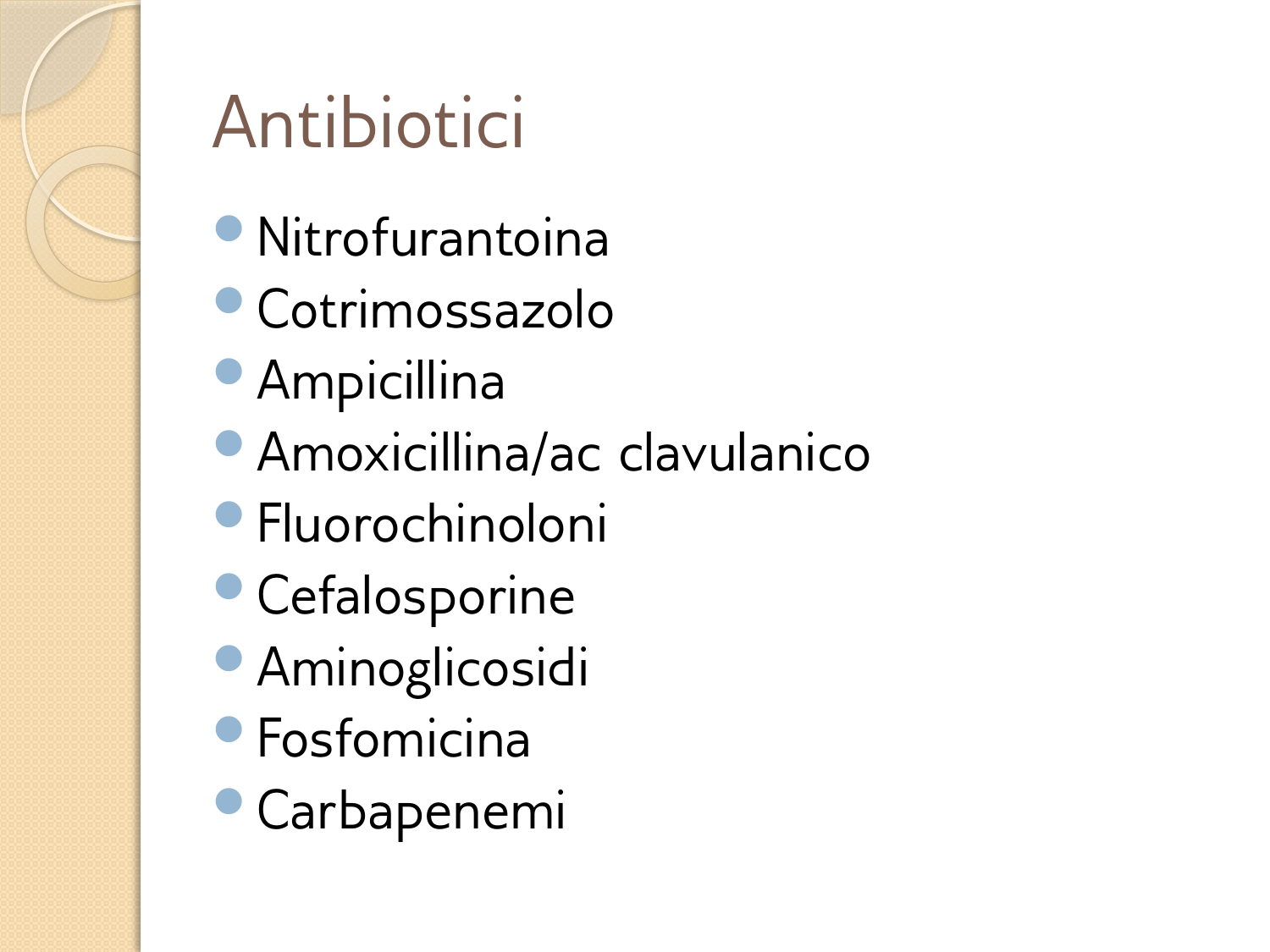

# Antibiotici
Nitrofurantoina
Cotrimossazolo
Ampicillina
Amoxicillina/ac clavulanico
Fluorochinoloni
Cefalosporine
Aminoglicosidi
Fosfomicina
Carbapenemi